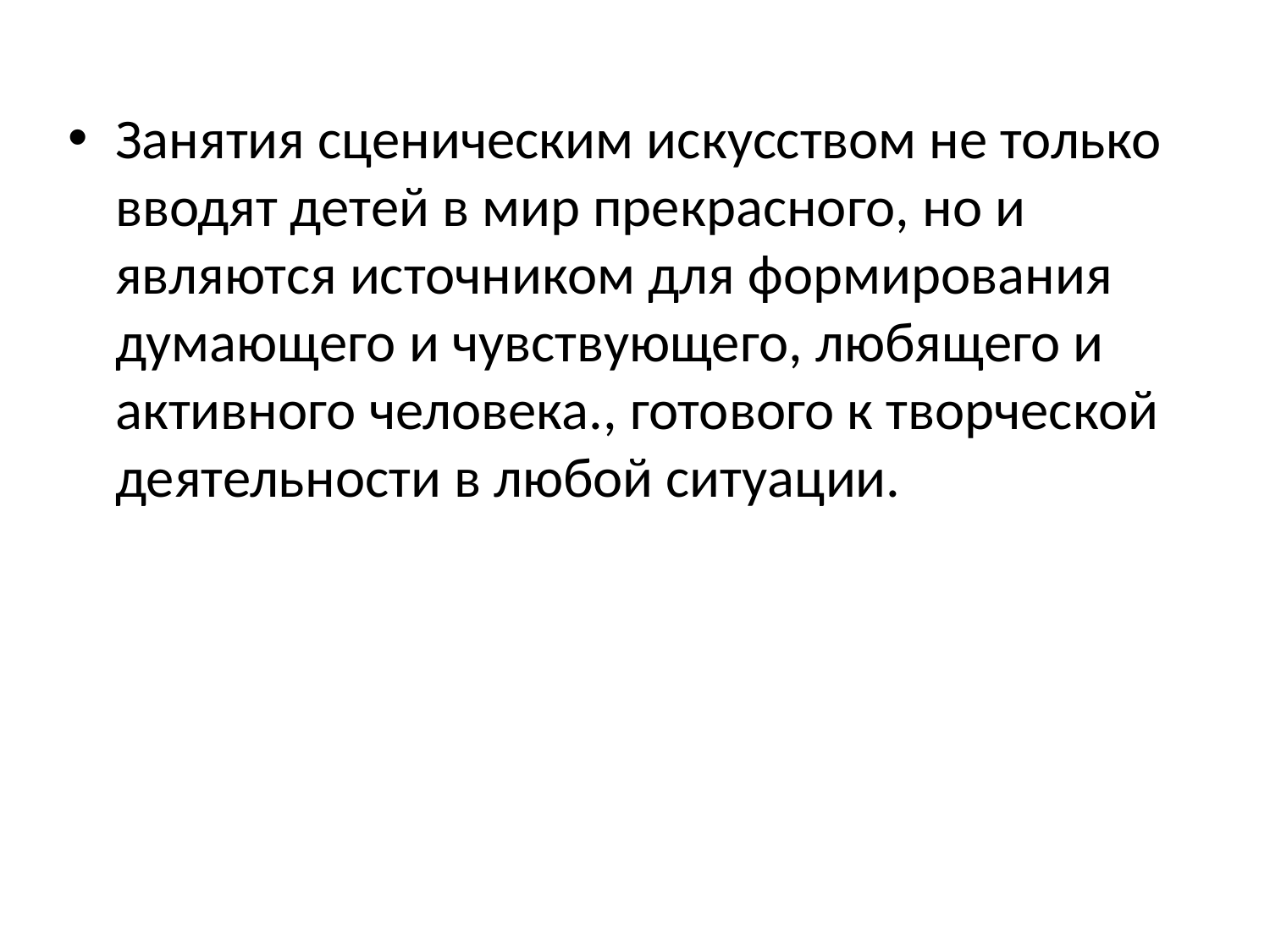

#
Занятия сценическим искусством не только вводят детей в мир прекрасного, но и являются источником для формирования думающего и чувствующего, любящего и активного человека., готового к творческой деятельности в любой ситуации.